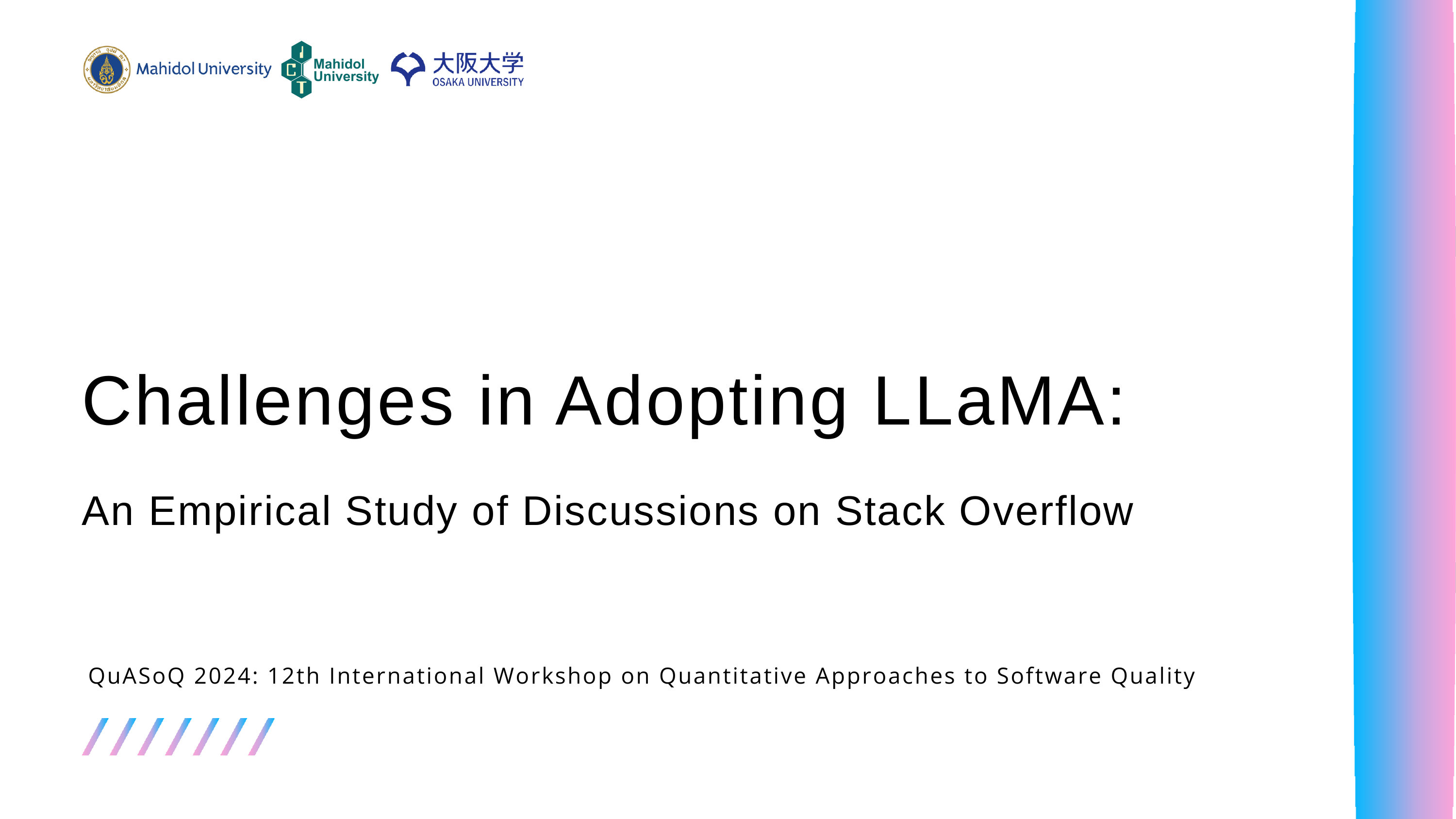

Challenges in Adopting LLaMA:
An Empirical Study of Discussions on Stack Overflow

QuASoQ 2024: 12th International Workshop on Quantitative Approaches to Software Quality